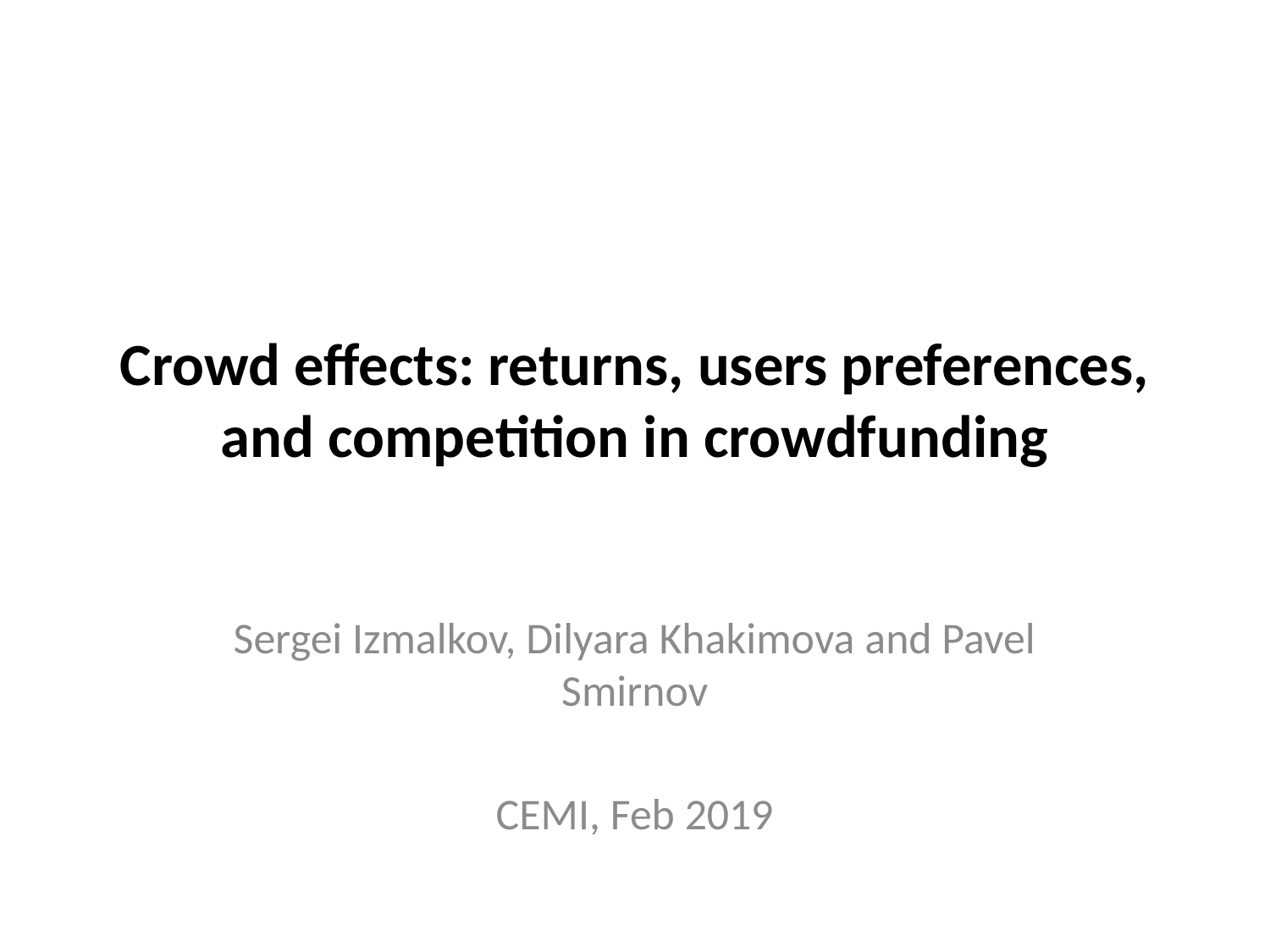

# Crowd effects: returns, users preferences, and competition in crowdfunding
Sergei Izmalkov, Dilyara Khakimova and Pavel Smirnov

CEMI, Feb 2019